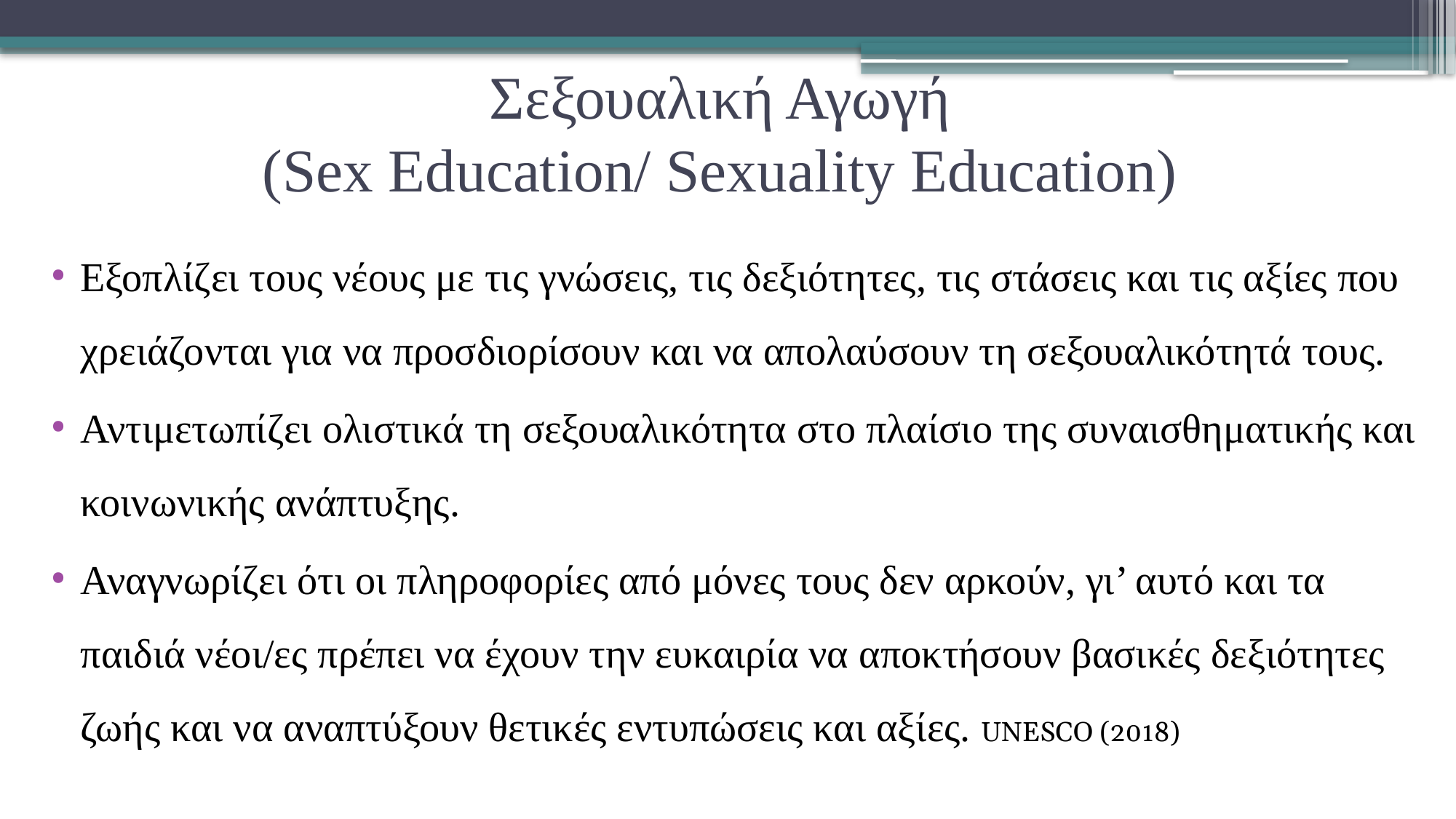

# Σεξουαλική Αγωγή (Sex Education/ Sexuality Education)
Εξοπλίζει τους νέους με τις γνώσεις, τις δεξιότητες, τις στάσεις και τις αξίες που χρειάζονται για να προσδιορίσουν και να απολαύσουν τη σεξουαλικότητά τους.
Αντιμετωπίζει ολιστικά τη σεξουαλικότητα στο πλαίσιο της συναισθηματικής και κοινωνικής ανάπτυξης.
Αναγνωρίζει ότι οι πληροφορίες από μόνες τους δεν αρκούν, γι’ αυτό και τα παιδιά νέοι/ες πρέπει να έχουν την ευκαιρία να αποκτήσουν βασικές δεξιότητες ζωής και να αναπτύξουν θετικές εντυπώσεις και αξίες. UNESCO (2018)